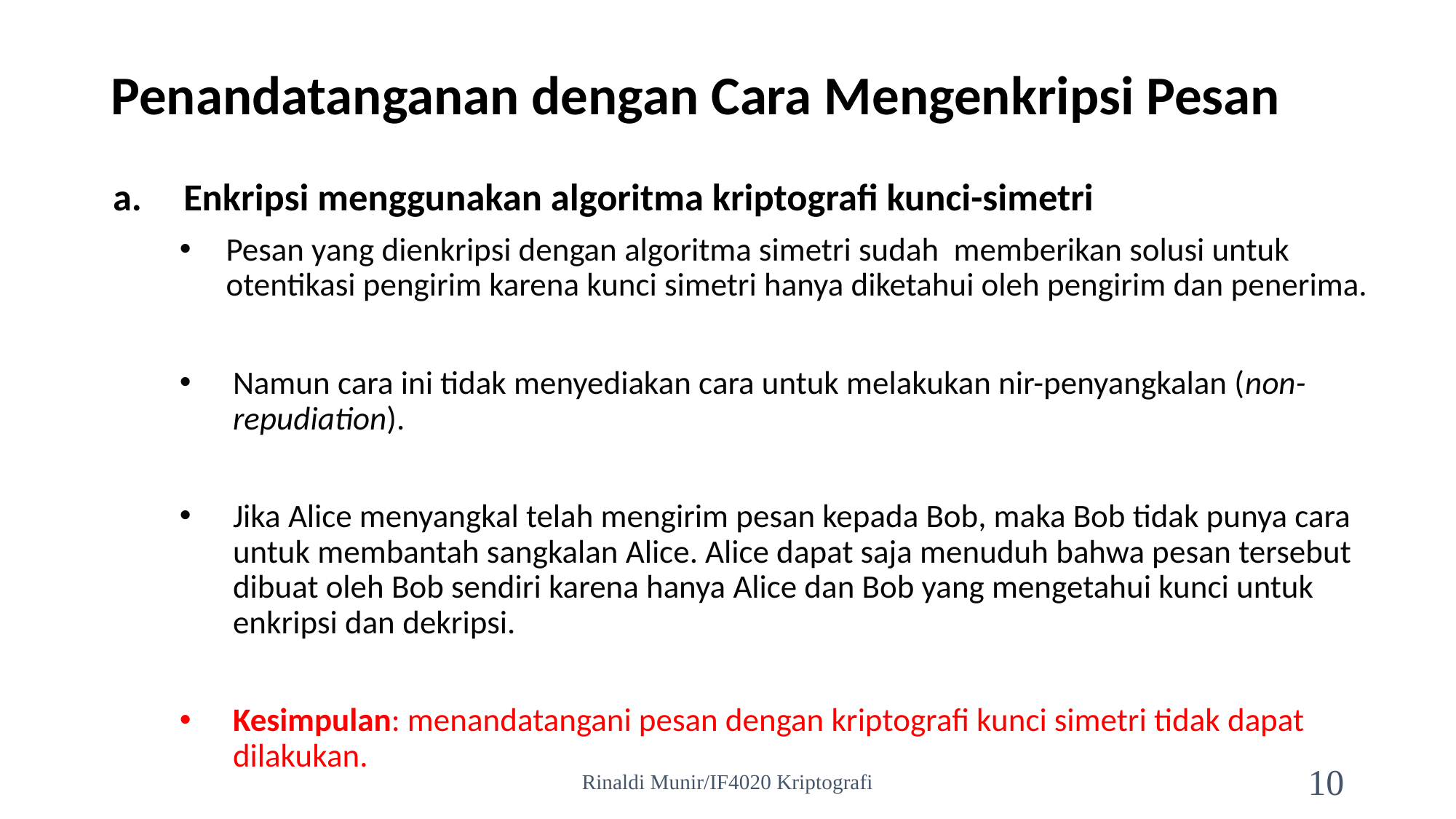

# Penandatanganan dengan Cara Mengenkripsi Pesan
Enkripsi menggunakan algoritma kriptografi kunci-simetri
Pesan yang dienkripsi dengan algoritma simetri sudah  memberikan solusi untuk otentikasi pengirim karena kunci simetri hanya diketahui oleh pengirim dan penerima.

Namun cara ini tidak menyediakan cara untuk melakukan nir-penyangkalan (non-repudiation).

Jika Alice menyangkal telah mengirim pesan kepada Bob, maka Bob tidak punya cara untuk membantah sangkalan Alice. Alice dapat saja menuduh bahwa pesan tersebut dibuat oleh Bob sendiri karena hanya Alice dan Bob yang mengetahui kunci untuk enkripsi dan dekripsi.

Kesimpulan: menandatangani pesan dengan kriptografi kunci simetri tidak dapat dilakukan.
Rinaldi Munir/IF4020 Kriptografi
10